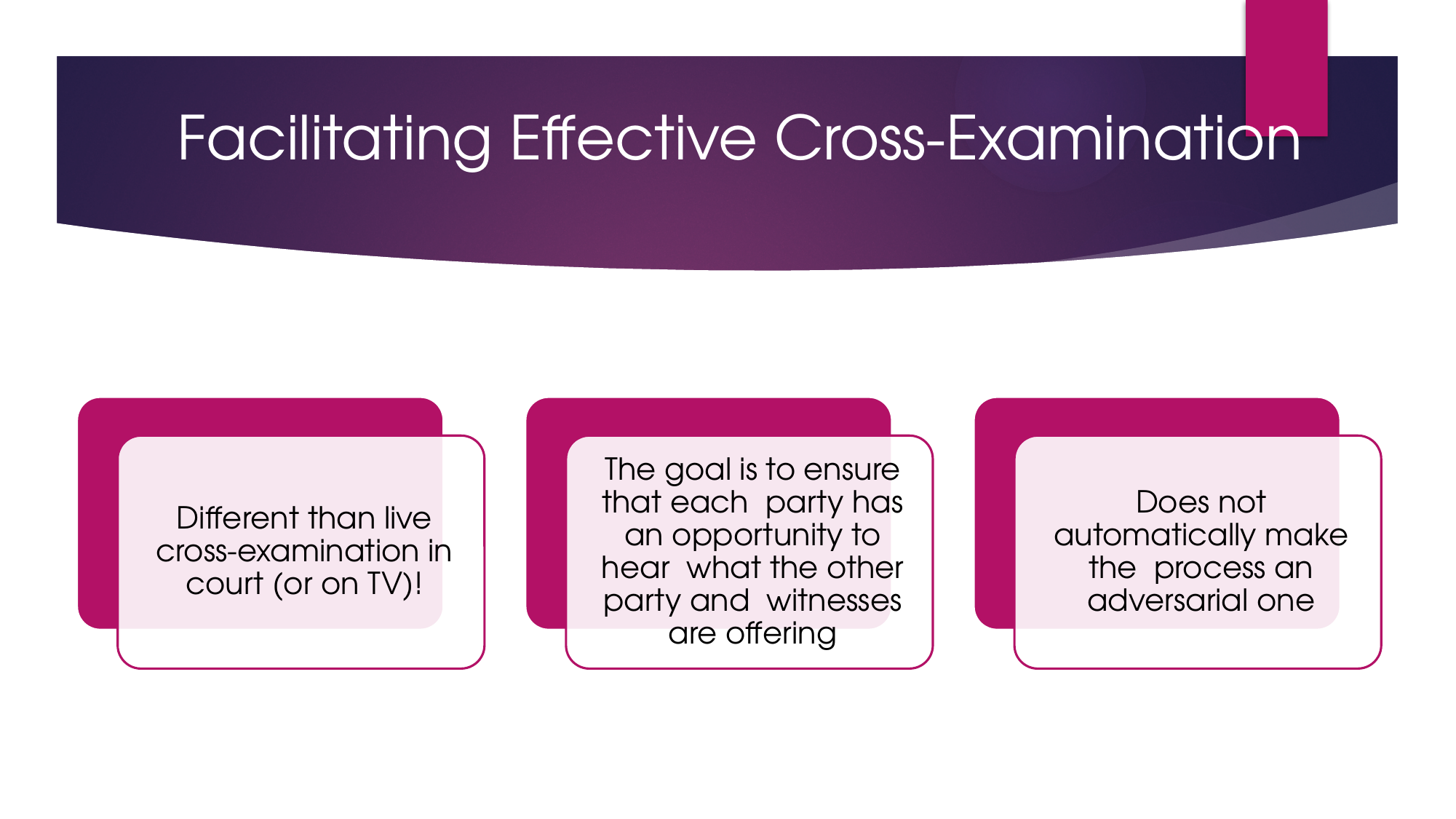

# Facilitating Effective Cross-Examination
Different than live cross-examination in court (or on TV)!
The goal is to ensure that each  party has an opportunity to hear  what the other party and  witnesses are offering
Does not automatically make the  process an adversarial one